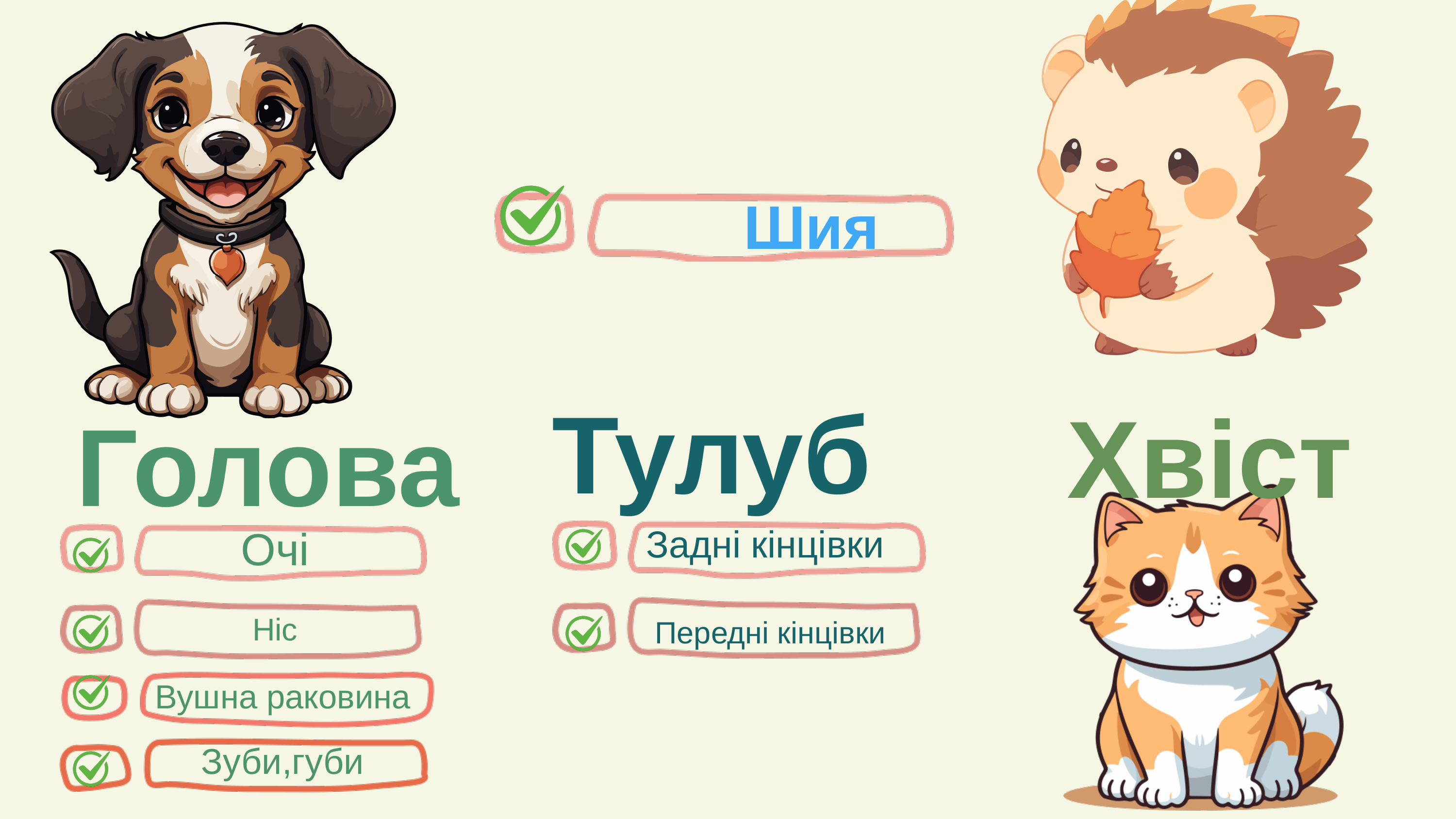

Шия

Тулуб
Хвіст
Голова

Очі
Задні кінцівки

Ніс
Передні кінцівки

Вушна раковина

Зуби,губи